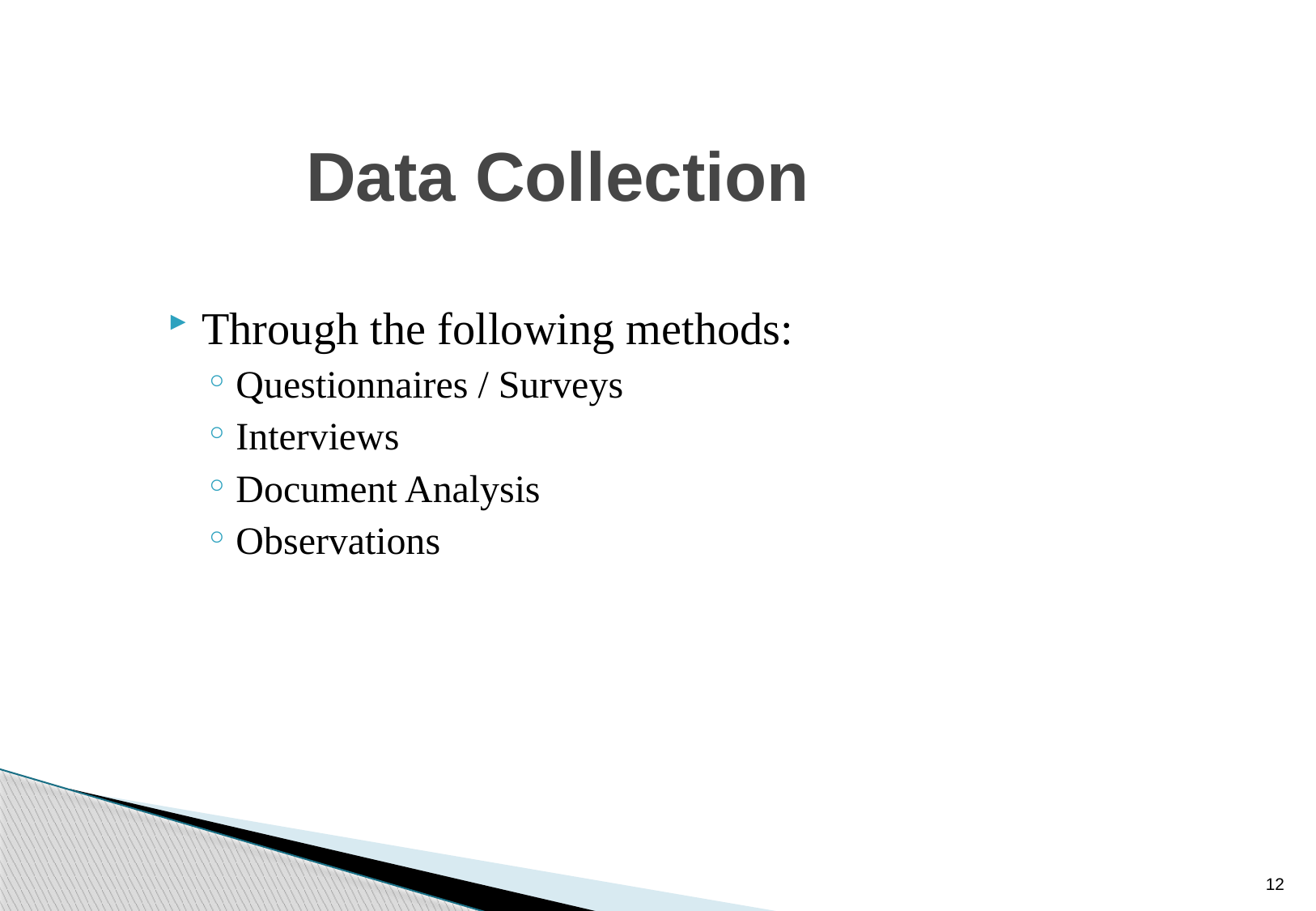

# Data Collection
Through the following methods:
Questionnaires / Surveys
Interviews
Document Analysis
Observations

12